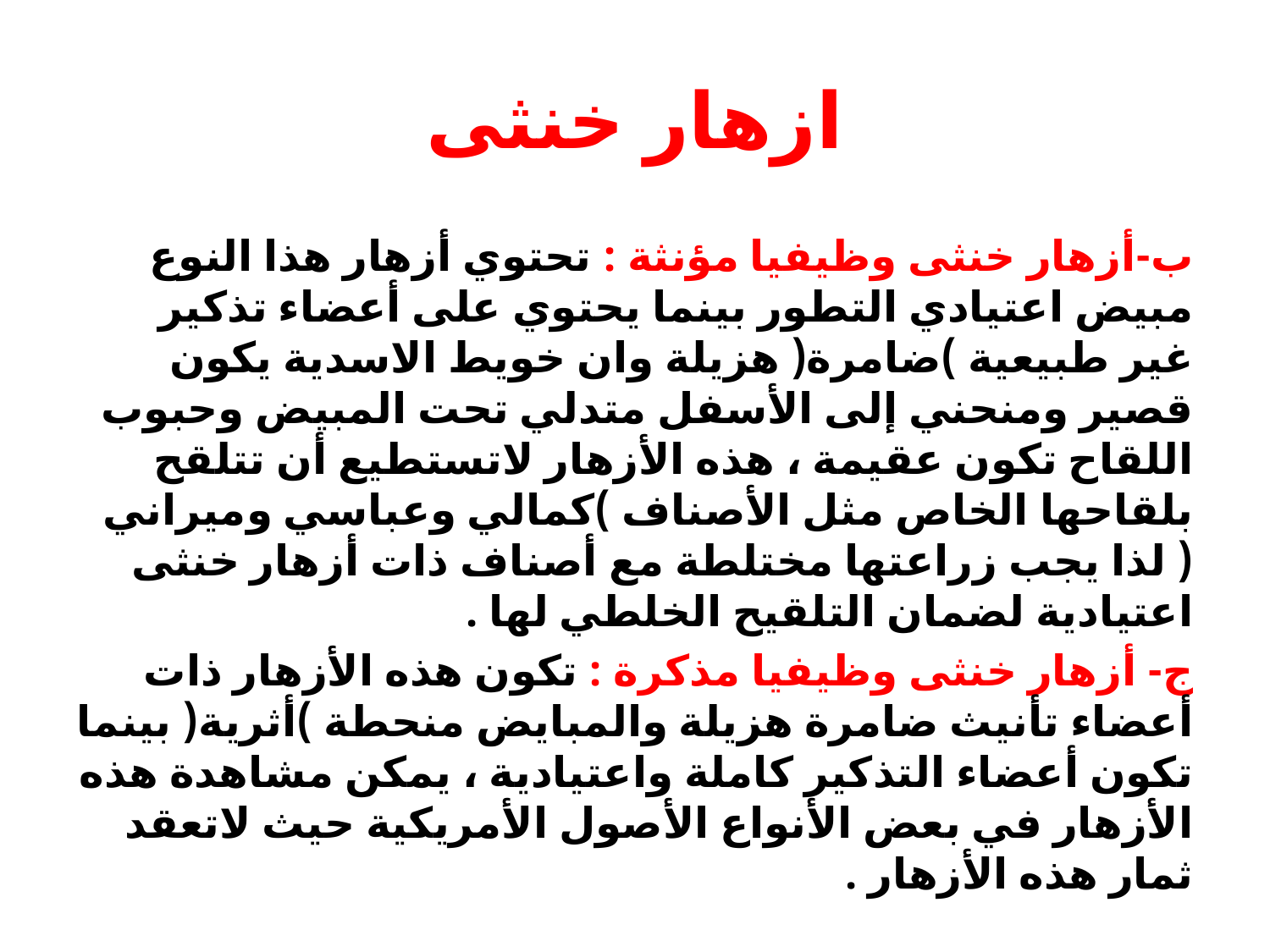

# ازهار خنثى
ب-أزهار خنثى وظيفيا مؤنثة : تحتوي أزهار هذا النوع مبيض اعتيادي التطور بينما يحتوي على أعضاء تذكير غير طبيعية )ضامرة( هزيلة وان خويط الاسدية يكون قصير ومنحني إلى الأسفل متدلي تحت المبيض وحبوب اللقاح تكون عقيمة ، هذه الأزهار لاتستطيع أن تتلقح بلقاحها الخاص مثل الأصناف )كمالي وعباسي وميراني ( لذا يجب زراعتها مختلطة مع أصناف ذات أزهار خنثى اعتيادية لضمان التلقيح الخلطي لها .
ج- أزهار خنثى وظيفيا مذكرة : تكون هذه الأزهار ذات أعضاء تأنيث ضامرة هزيلة والمبايض منحطة )أثرية( بينما تكون أعضاء التذكير كاملة واعتيادية ، يمكن مشاهدة هذه الأزهار في بعض الأنواع الأصول الأمريكية حيث لاتعقد ثمار هذه الأزهار .